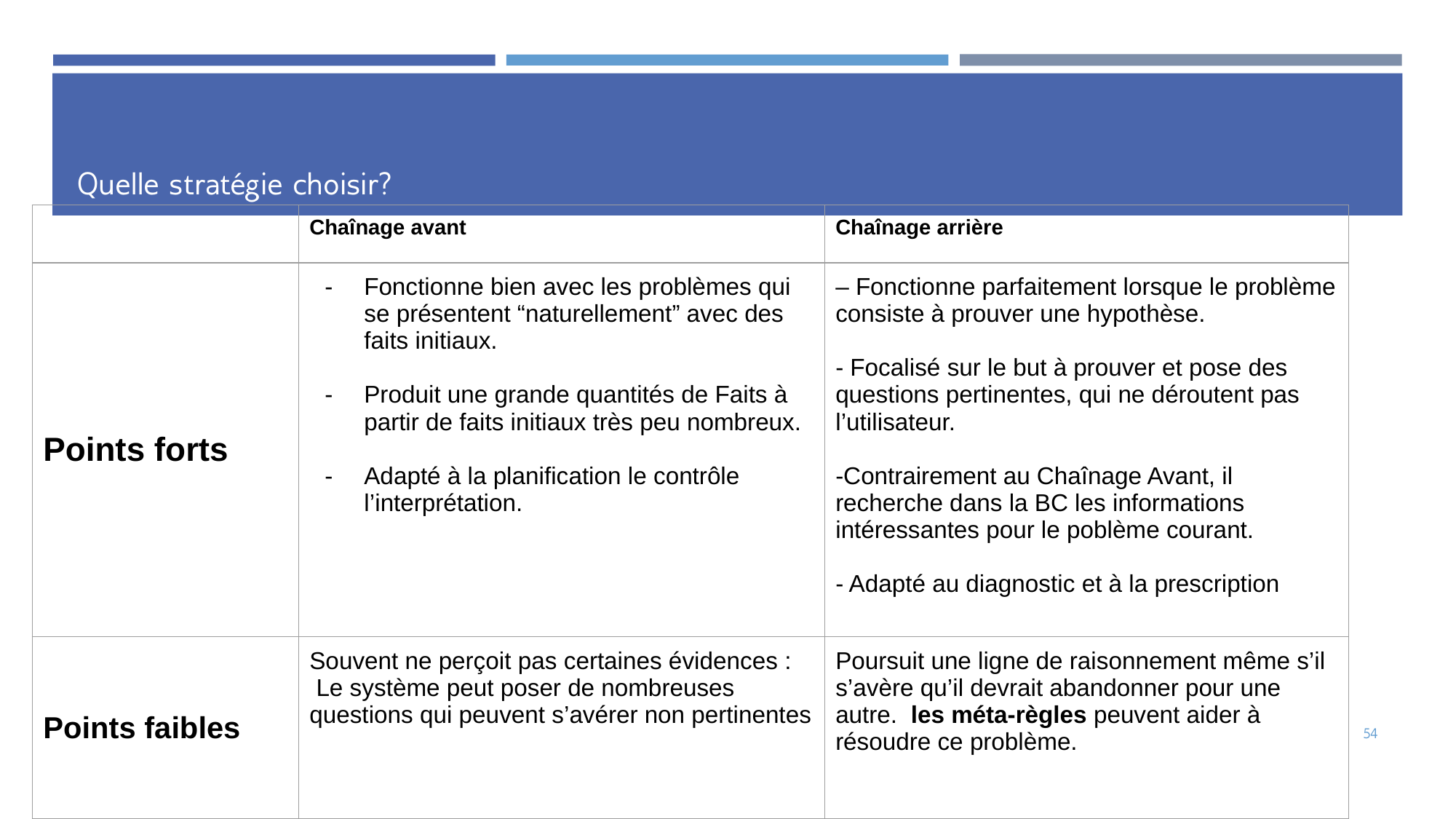

# Quelle stratégie choisir?
|  | Chaînage avant | Chaînage arrière |
| --- | --- | --- |
| Points forts | Fonctionne bien avec les problèmes qui se présentent “naturellement” avec des faits initiaux. Produit une grande quantités de Faits à partir de faits initiaux très peu nombreux. Adapté à la planification le contrôle l’interprétation. | – Fonctionne parfaitement lorsque le problème consiste à prouver une hypothèse. - Focalisé sur le but à prouver et pose des questions pertinentes, qui ne déroutent pas l’utilisateur. -Contrairement au Chaînage Avant, il recherche dans la BC les informations intéressantes pour le poblème courant. - Adapté au diagnostic et à la prescription |
| Points faibles | Souvent ne perçoit pas certaines évidences : Le système peut poser de nombreuses questions qui peuvent s’avérer non pertinentes | Poursuit une ligne de raisonnement même s’il s’avère qu’il devrait abandonner pour une autre. les méta-règles peuvent aider à résoudre ce problème. |
54